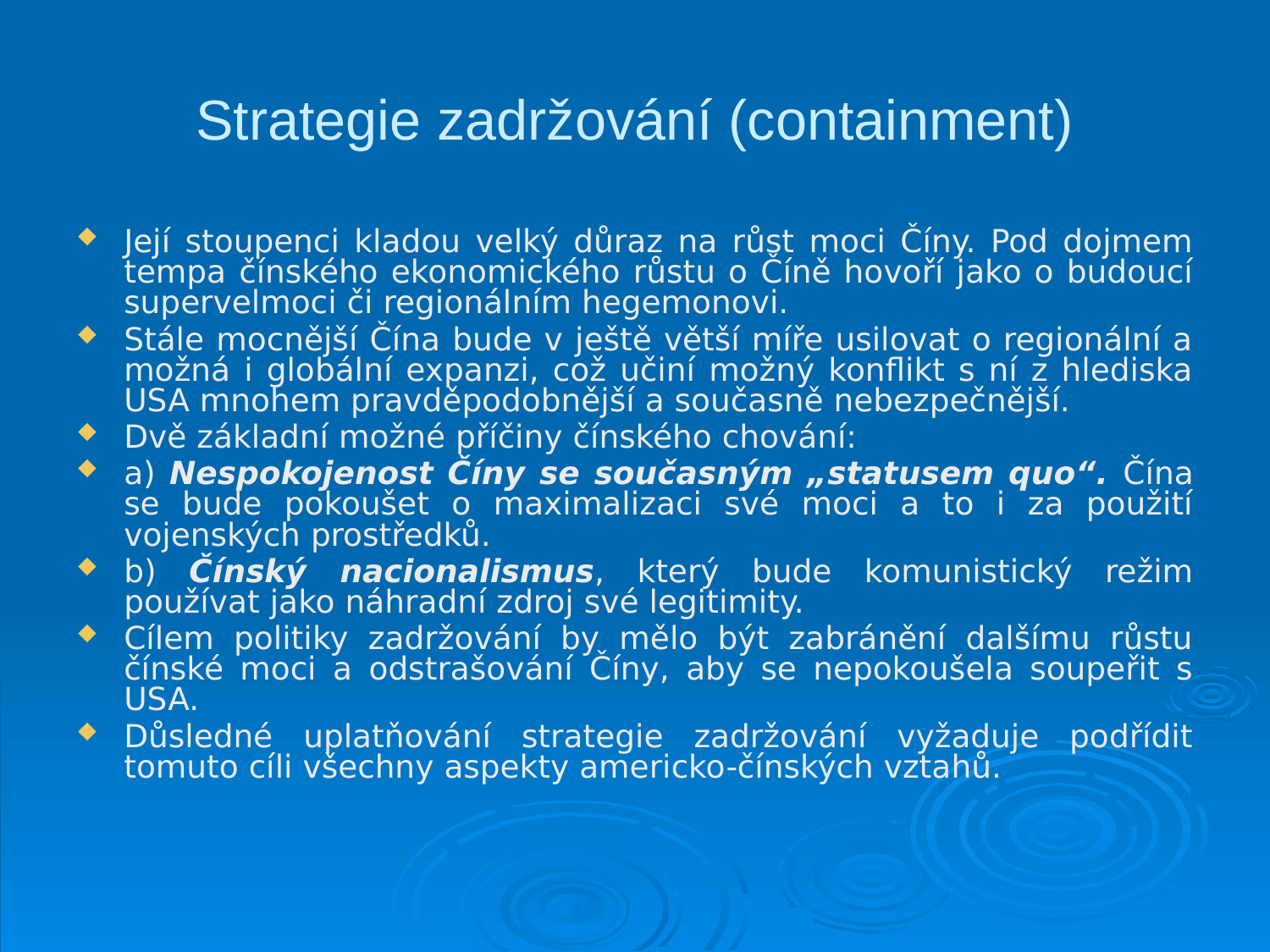

# Strategie zadržování (containment)
Její stoupenci kladou velký důraz na růst moci Číny. Pod dojmem tempa čínského ekonomického růstu o Číně hovoří jako o budoucí supervelmoci či regionálním hegemonovi.
Stále mocnější Čína bude v ještě větší míře usilovat o regionální a možná i globální expanzi, což učiní možný konflikt s ní z hlediska USA mnohem pravděpodobnější a současně nebezpečnější.
Dvě základní možné příčiny čínského chování:
a) Nespokojenost Číny se současným „statusem quo“. Čína se bude pokoušet o maximalizaci své moci a to i za použití vojenských prostředků.
b) Čínský nacionalismus, který bude komunistický režim používat jako náhradní zdroj své legitimity.
Cílem politiky zadržování by mělo být zabránění dalšímu růstu čínské moci a odstrašování Číny, aby se nepokoušela soupeřit s USA.
Důsledné uplatňování strategie zadržování vyžaduje podřídit tomuto cíli všechny aspekty americko-čínských vztahů.